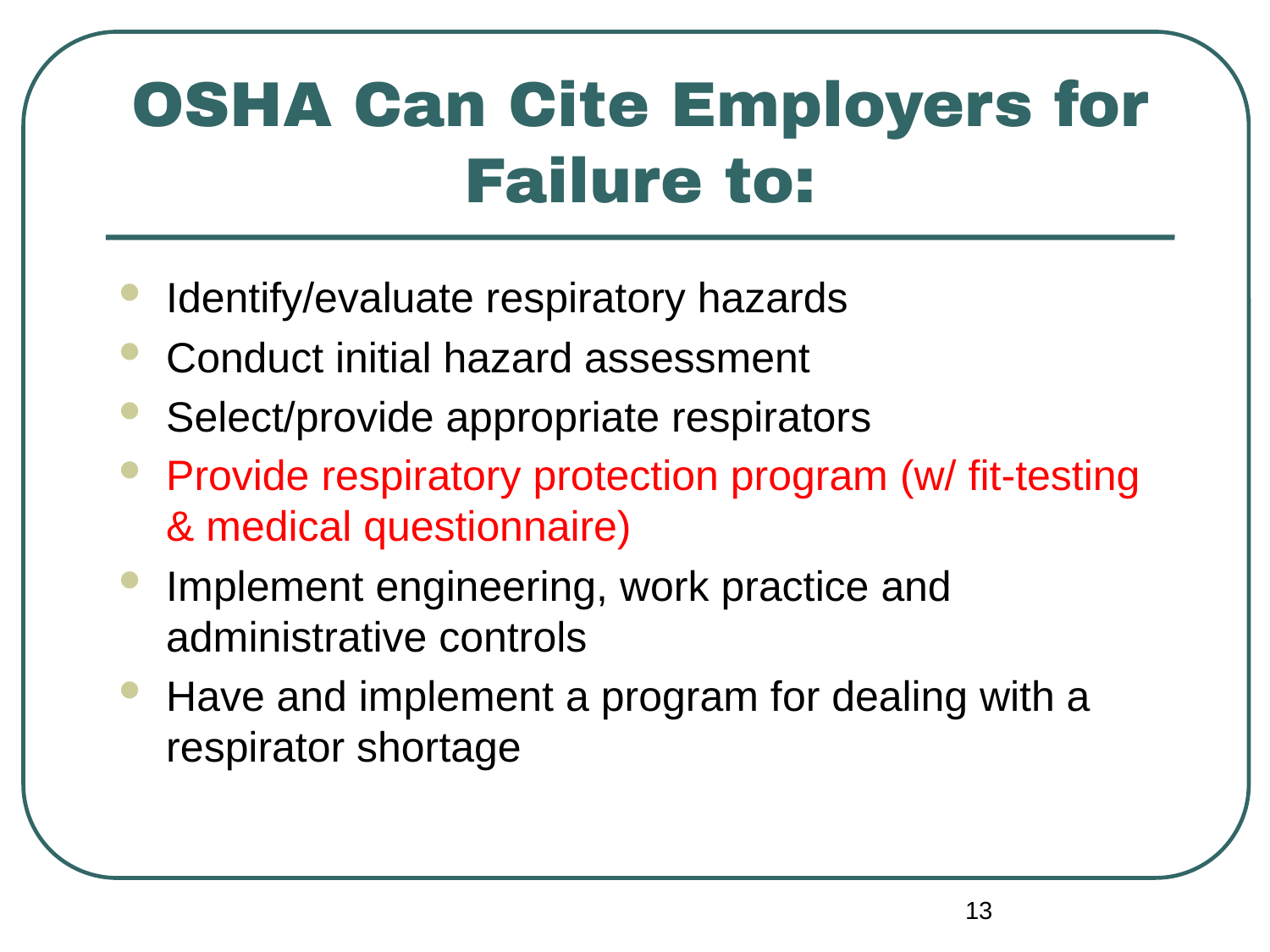

# OSHA Can Cite Employers for Failure to:
Identify/evaluate respiratory hazards
Conduct initial hazard assessment
Select/provide appropriate respirators
Provide respiratory protection program (w/ fit-testing & medical questionnaire)
Implement engineering, work practice and administrative controls
Have and implement a program for dealing with a respirator shortage

13